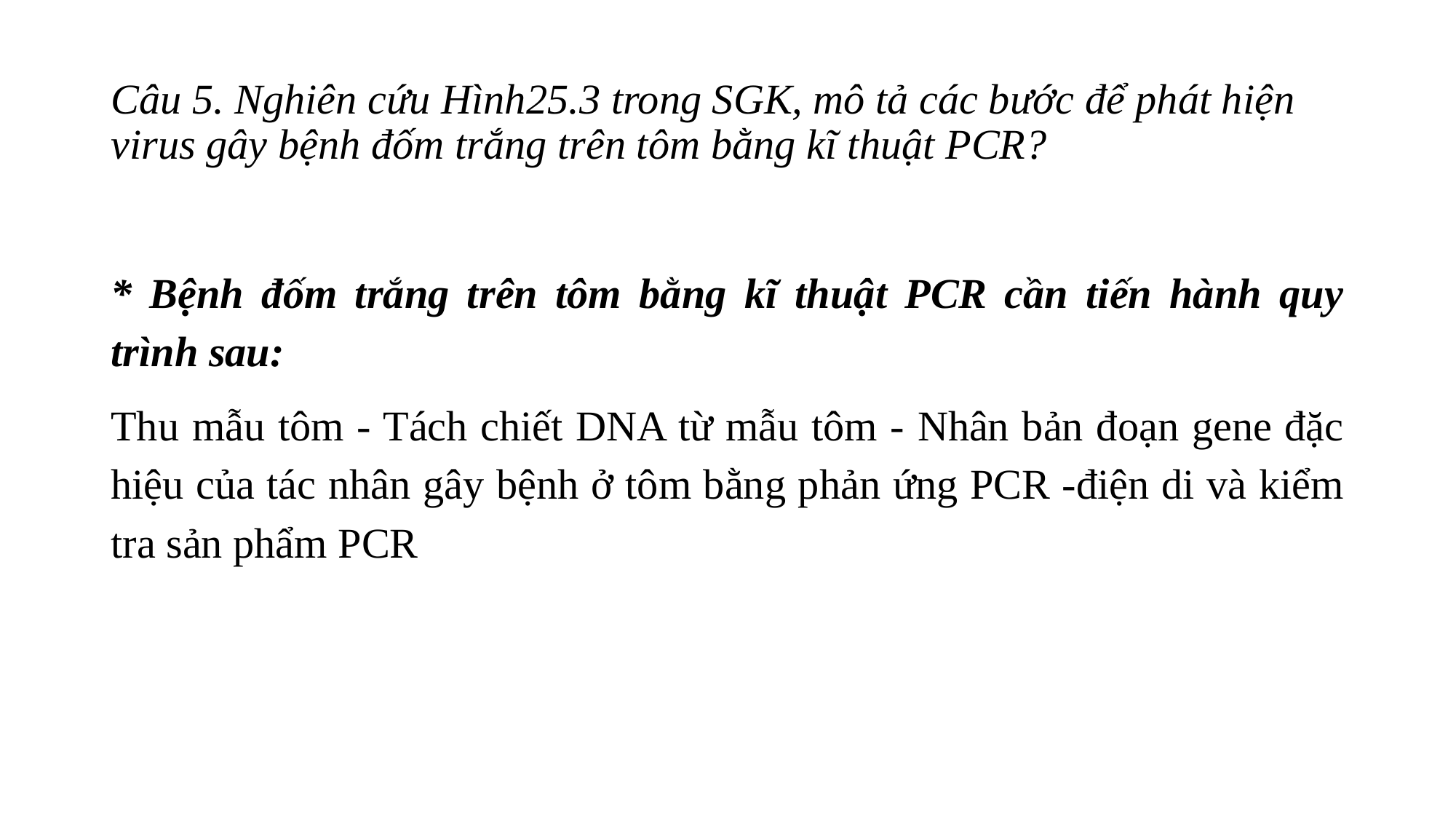

# Câu 5. Nghiên cứu Hình25.3 trong SGK, mô tả các bước để phát hiện virus gây bệnh đốm trắng trên tôm bằng kĩ thuật PCR?
* Bệnh đốm trắng trên tôm bằng kĩ thuật PCR cần tiến hành quy trình sau:
Thu mẫu tôm - Tách chiết DNA từ mẫu tôm - Nhân bản đoạn gene đặc hiệu của tác nhân gây bệnh ở tôm bằng phản ứng PCR -điện di và kiểm tra sản phẩm PCR